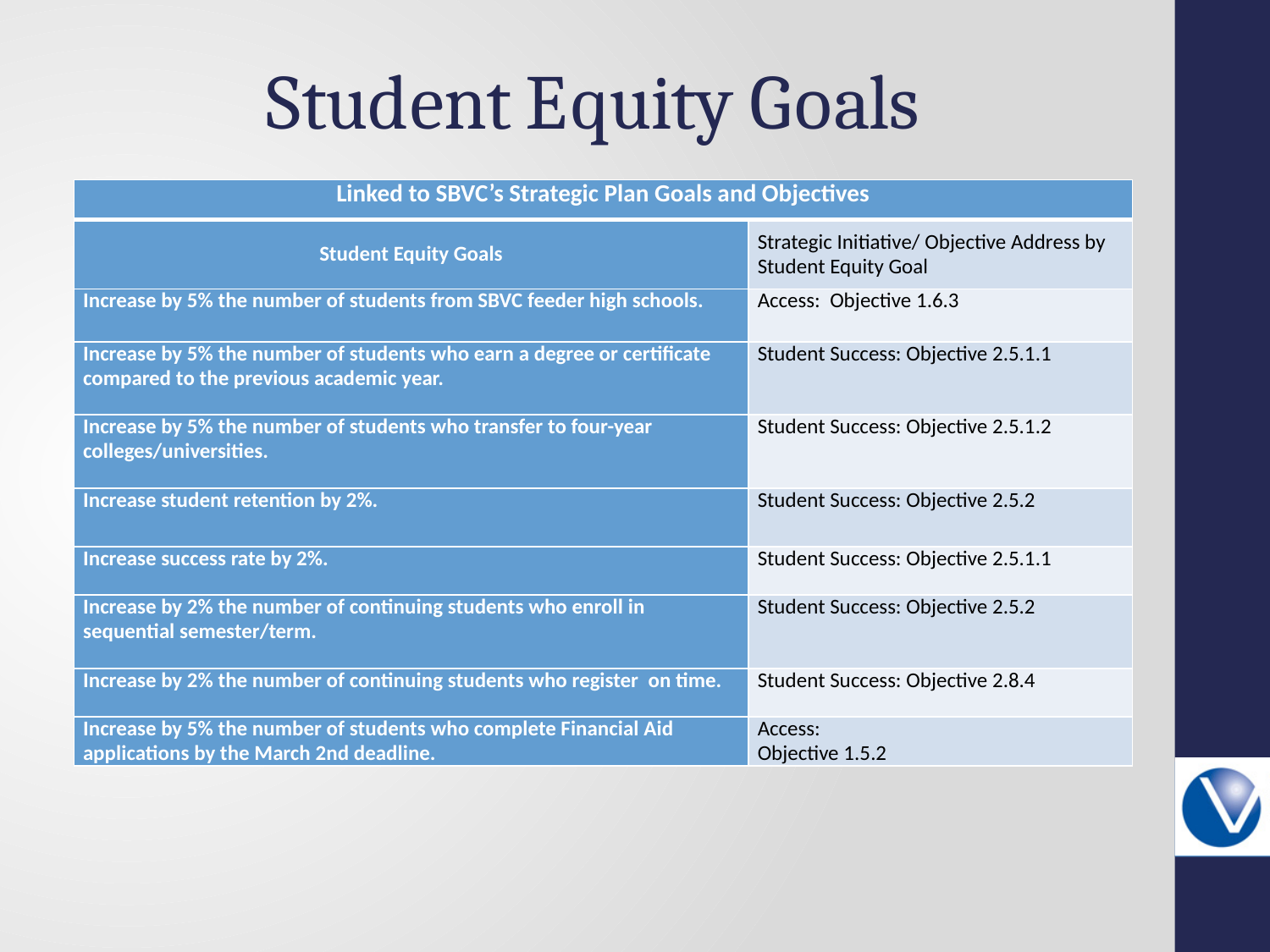

# Student Equity Goals
| Linked to SBVC’s Strategic Plan Goals and Objectives |  |
| --- | --- |
| Student Equity Goals | Strategic Initiative/ Objective Address by Student Equity Goal |
| Increase by 5% the number of students from SBVC feeder high schools. | Access: Objective 1.6.3 |
| Increase by 5% the number of students who earn a degree or certificate compared to the previous academic year. | Student Success: Objective 2.5.1.1 |
| Increase by 5% the number of students who transfer to four-year colleges/universities. | Student Success: Objective 2.5.1.2 |
| Increase student retention by 2%. | Student Success: Objective 2.5.2 |
| Increase success rate by 2%. | Student Success: Objective 2.5.1.1 |
| Increase by 2% the number of continuing students who enroll in sequential semester/term. | Student Success: Objective 2.5.2 |
| Increase by 2% the number of continuing students who register on time. | Student Success: Objective 2.8.4 |
| Increase by 5% the number of students who complete Financial Aid applications by the March 2nd deadline. | Access: Objective 1.5.2 |